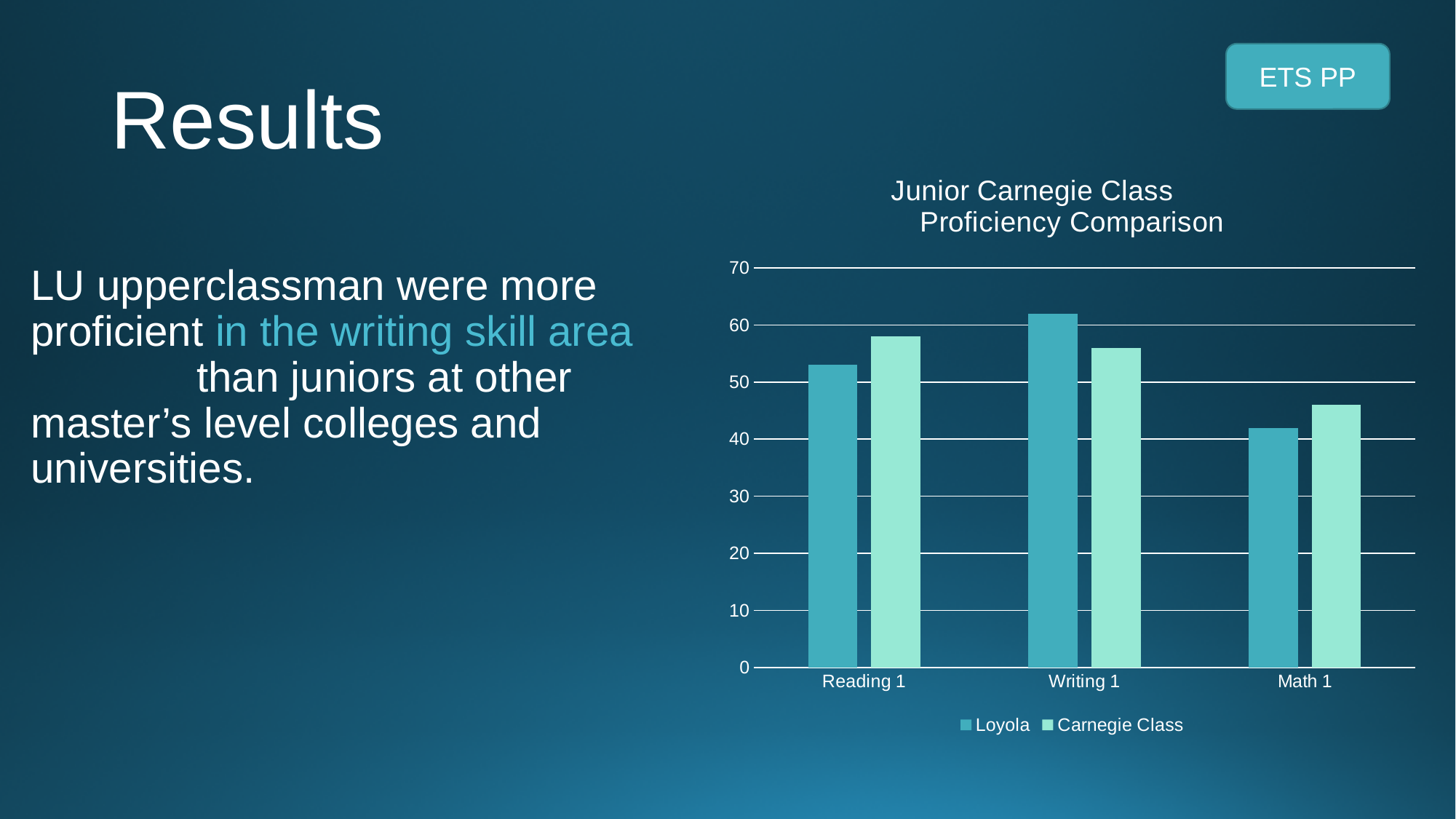

# Results
ETS PP

### Chart: Junior Carnegie Class
Proficiency Comparison

| Category | Loyola | Carnegie Class |
|---|---|---|
| Reading 1 | 53.0 | 58.0 |
| Writing 1 | 62.0 | 56.0 |
| Math 1 | 42.0 | 46.0 |
LU upperclassman were more proficient in the writing skill area                      than juniors at other master’s level colleges and universities.